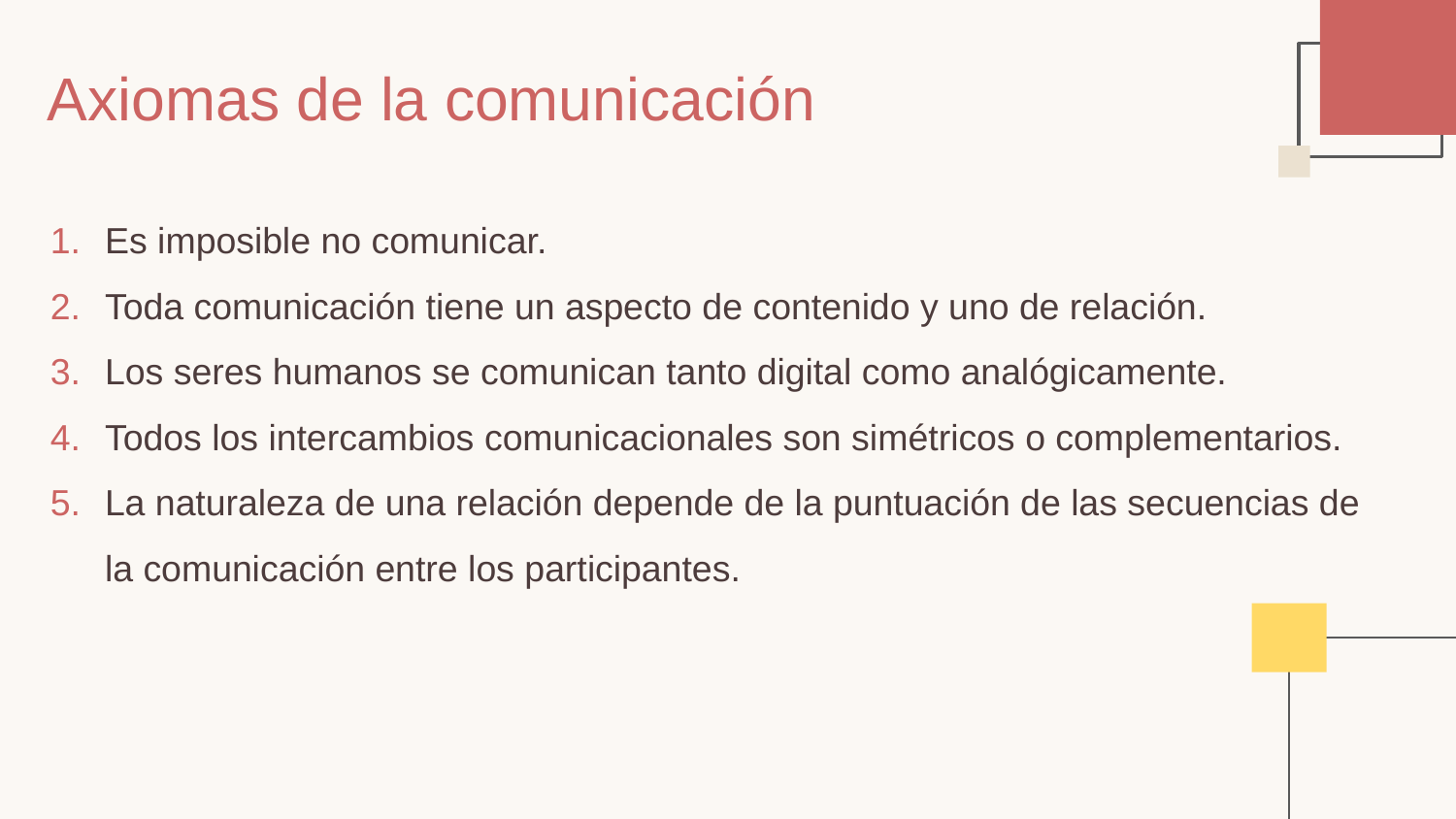

# Axiomas de la comunicación
Es imposible no comunicar.
Toda comunicación tiene un aspecto de contenido y uno de relación.
Los seres humanos se comunican tanto digital como analógicamente.
Todos los intercambios comunicacionales son simétricos o complementarios.
La naturaleza de una relación depende de la puntuación de las secuencias de la comunicación entre los participantes.